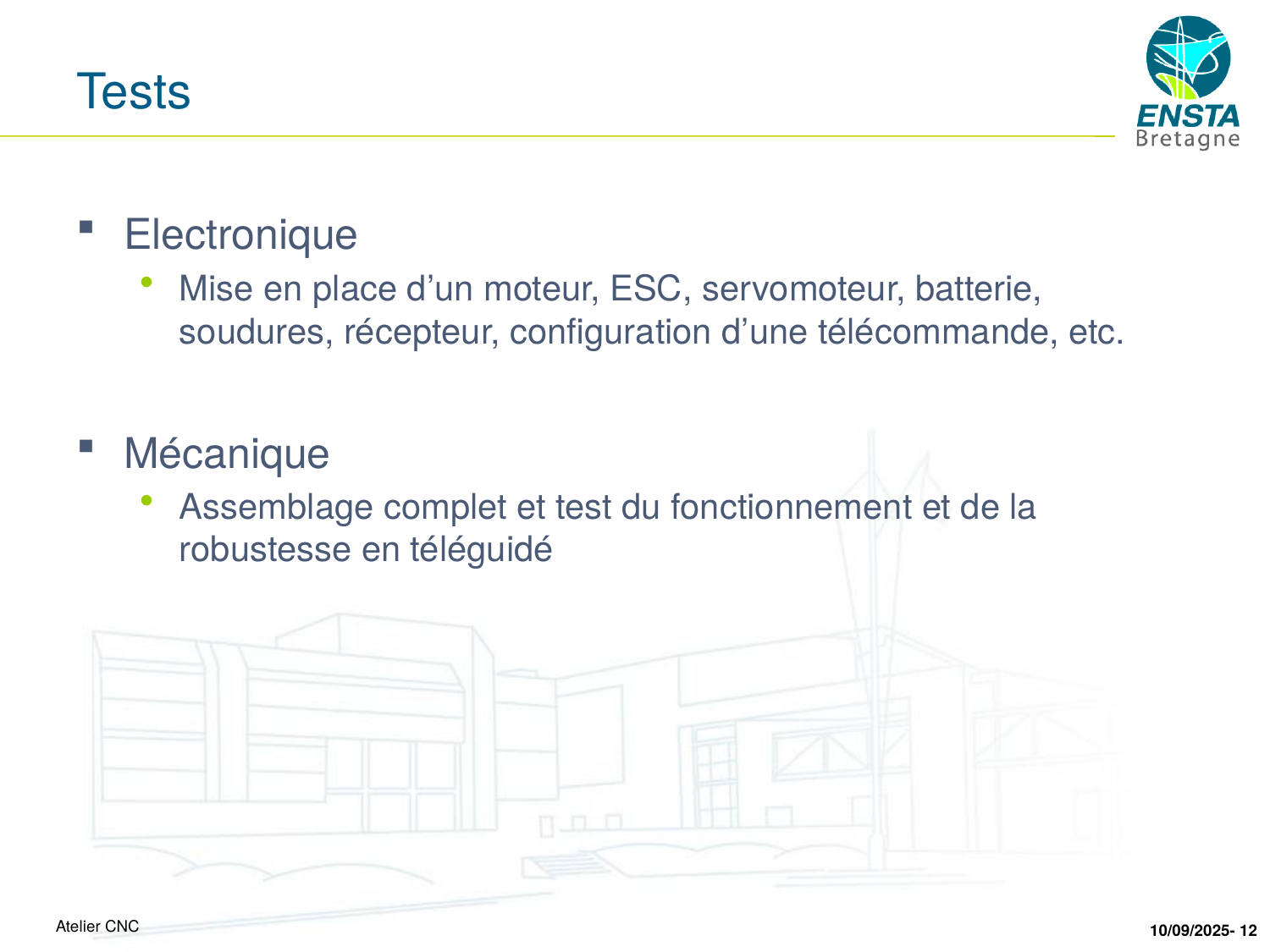

# Tests
Electronique
Mise en place d’un moteur, ESC, servomoteur, batterie, soudures, récepteur, configuration d’une télécommande, etc.

Mécanique
Assemblage complet et test du fonctionnement et de la robustesse en téléguidé